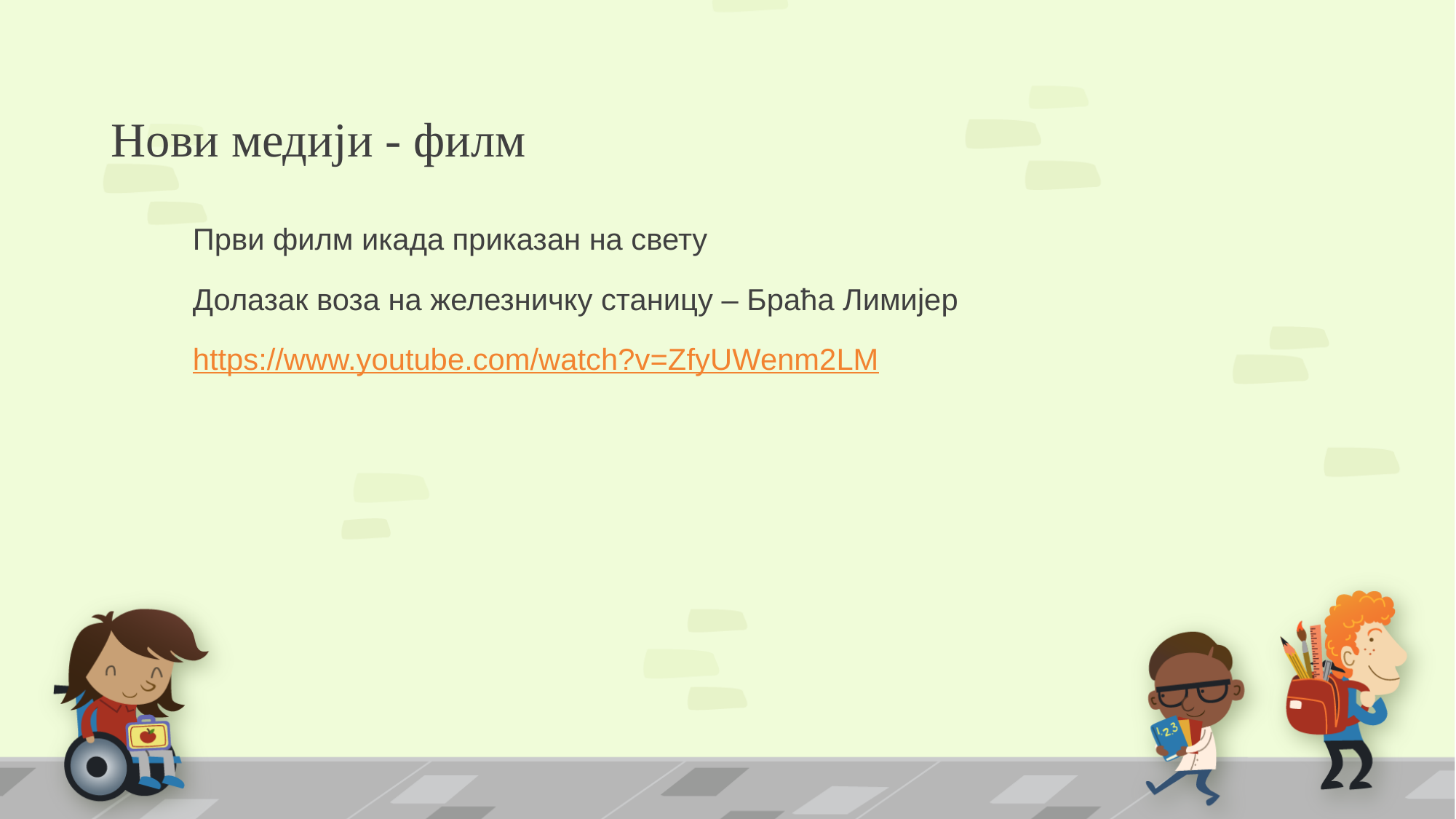

# Нови медији - филм
Први филм икада приказан на свету
Долазак воза на железничку станицу – Браћа Лимијер
https://www.youtube.com/watch?v=ZfyUWenm2LM